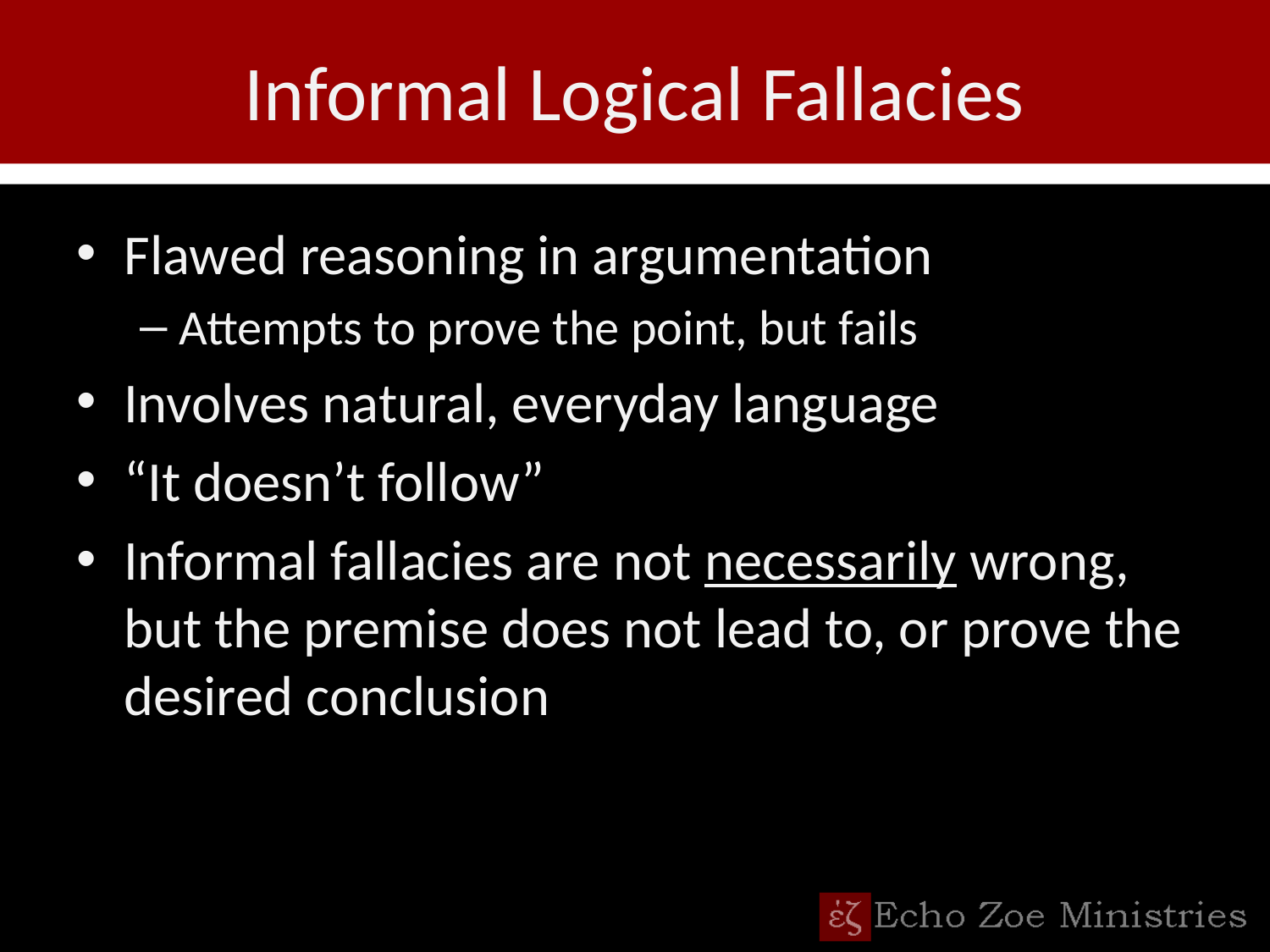

# Informal Logical Fallacies
Flawed reasoning in argumentation
Attempts to prove the point, but fails
Involves natural, everyday language
“It doesn’t follow”
Informal fallacies are not necessarily wrong, but the premise does not lead to, or prove the desired conclusion